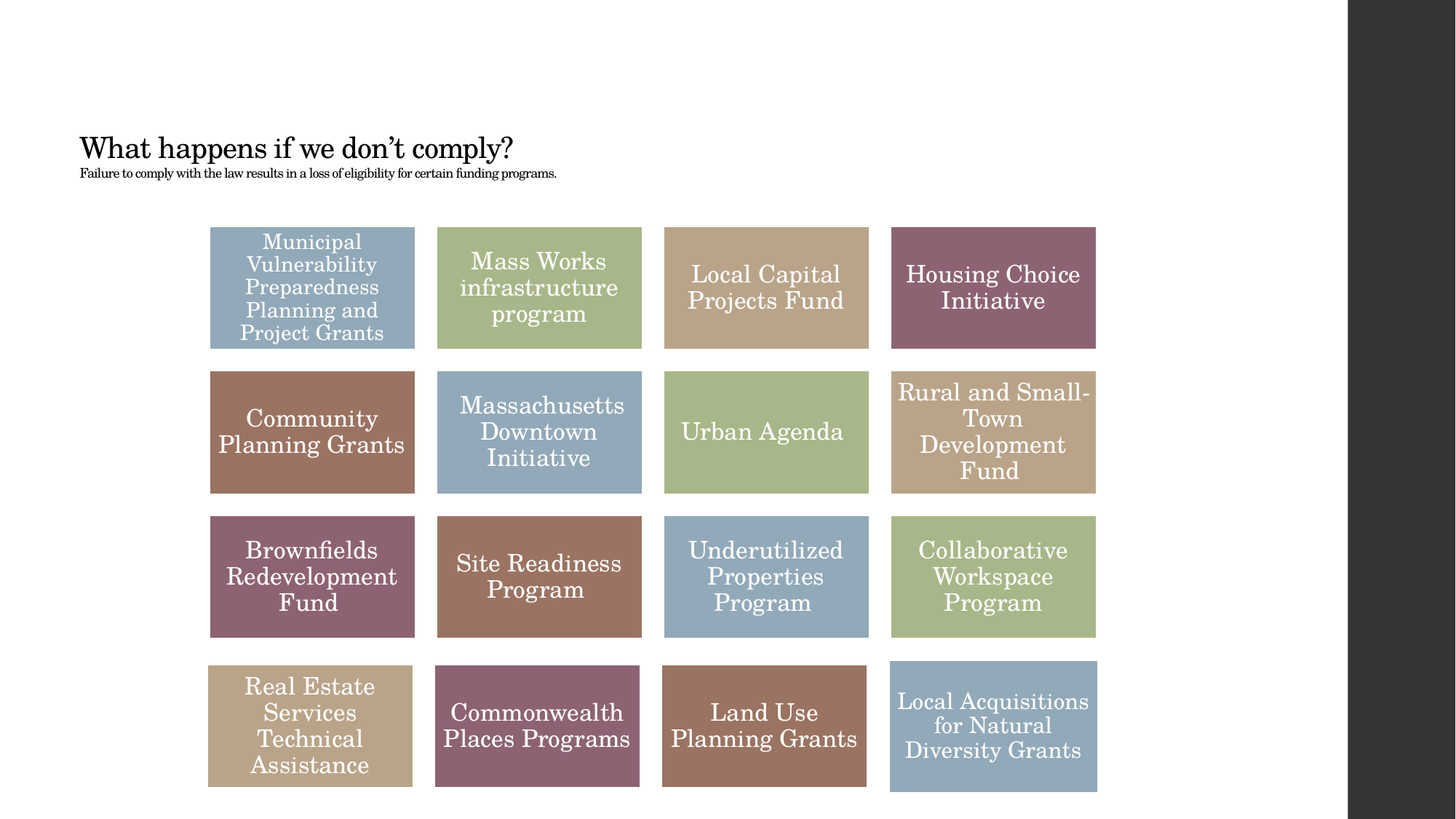

# What happens if we don’t comply? Failure to comply with the law results in a loss of eligibility for certain funding programs.
Municipal Vulnerability Preparedness Planning and Project Grants
Mass Works infrastructure program
Local Capital Projects Fund
Housing Choice Initiative
Community Planning Grants
 Massachusetts Downtown Initiative
Urban Agenda
Rural and Small-Town Development Fund
Brownfields Redevelopment Fund
Site Readiness Program
Underutilized Properties Program
Collaborative Workspace Program
Real Estate Services Technical Assistance
Commonwealth Places Programs
Land Use Planning Grants
Local Acquisitions for Natural Diversity Grants